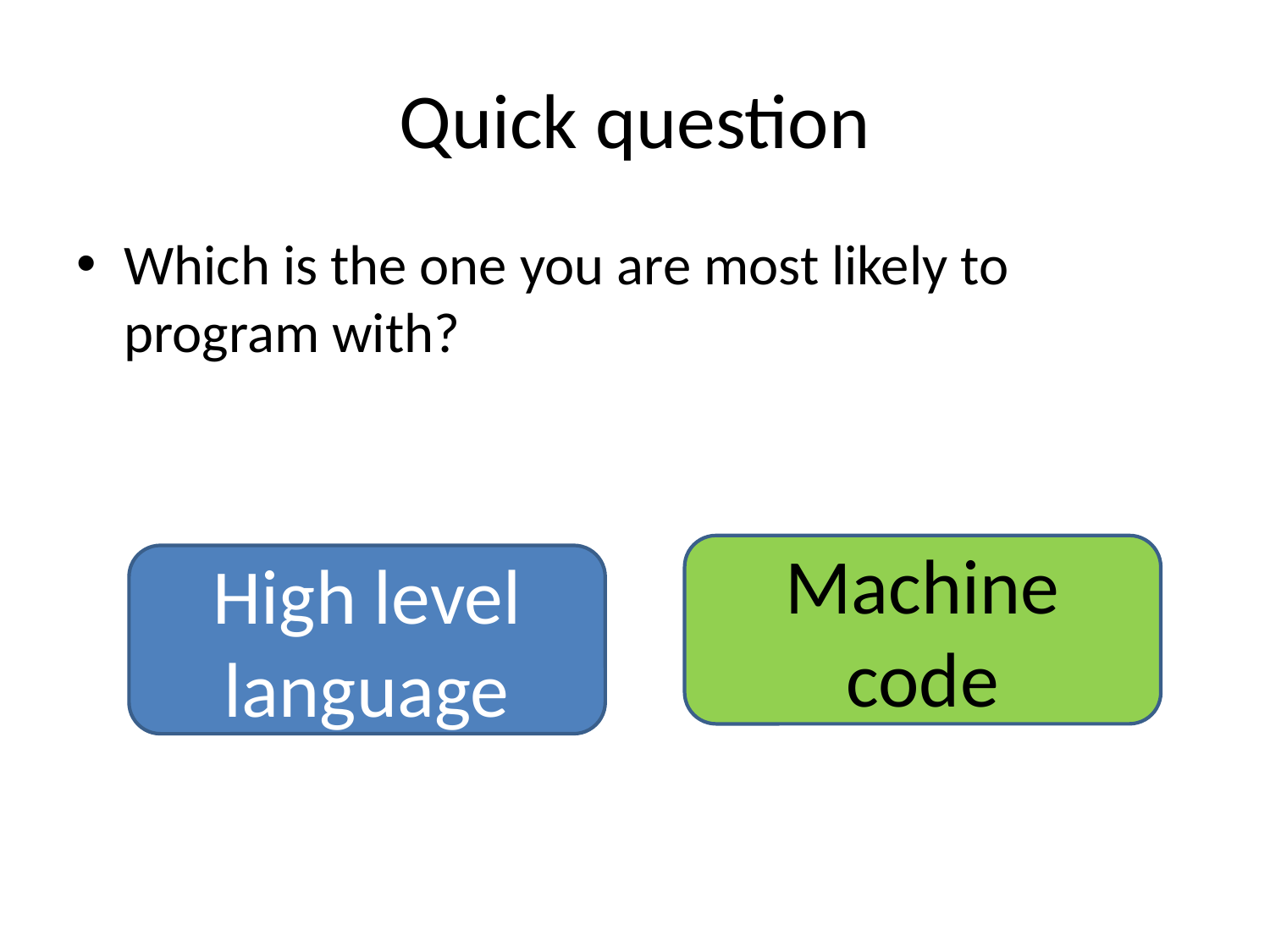

# Quick question
Which is the one you are most likely to program with?
Machine code
High level language